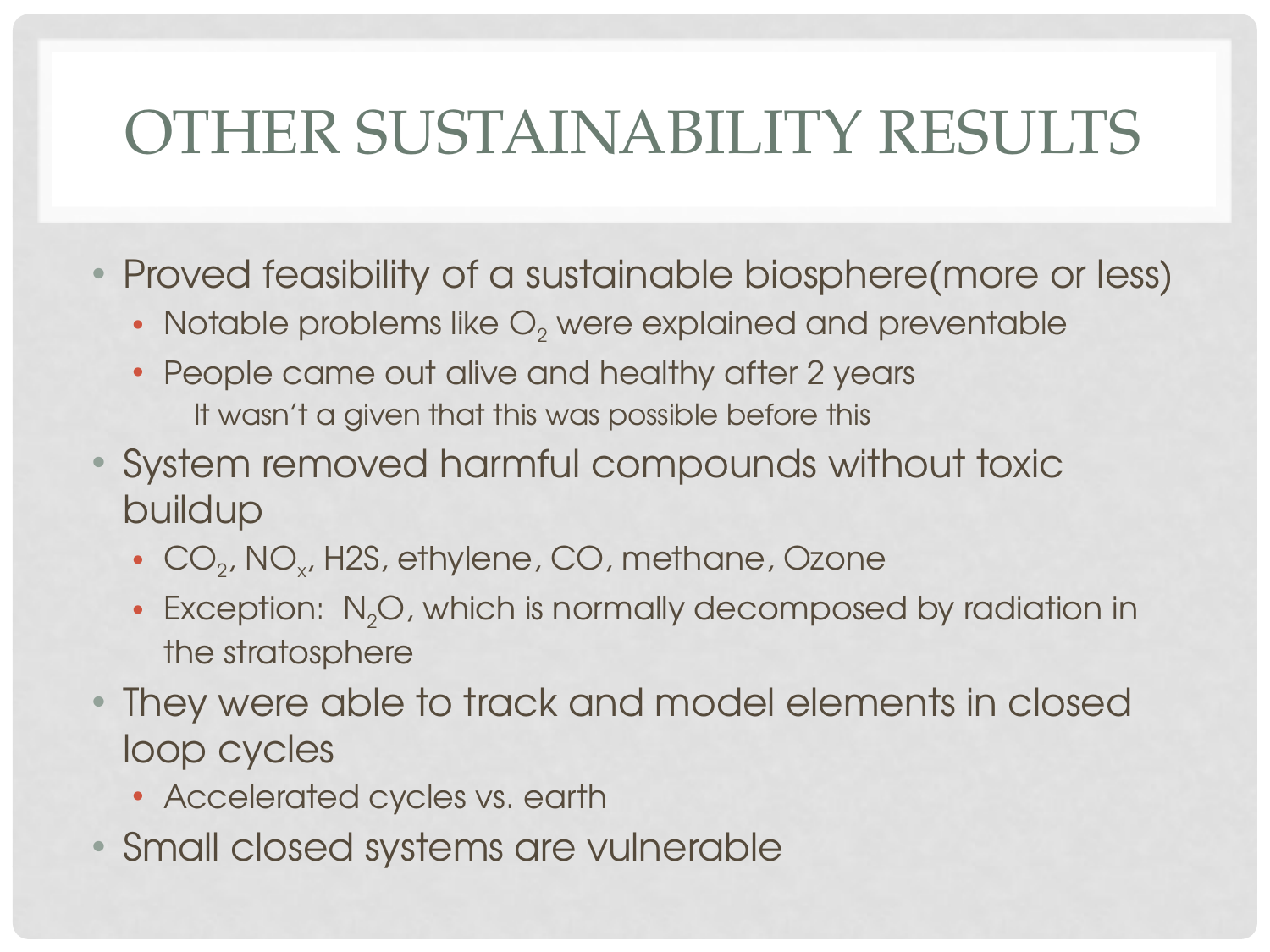

# Other sustainability results
Proved feasibility of a sustainable biosphere(more or less)
Notable problems like O2 were explained and preventable
People came out alive and healthy after 2 years
   It wasn’t a given that this was possible before this
System removed harmful compounds without toxic buildup
CO2, NOx, H2S, ethylene, CO, methane, Ozone
Exception:  N2O, which is normally decomposed by radiation in the stratosphere
They were able to track and model elements in closed loop cycles
Accelerated cycles vs. earth
Small closed systems are vulnerable